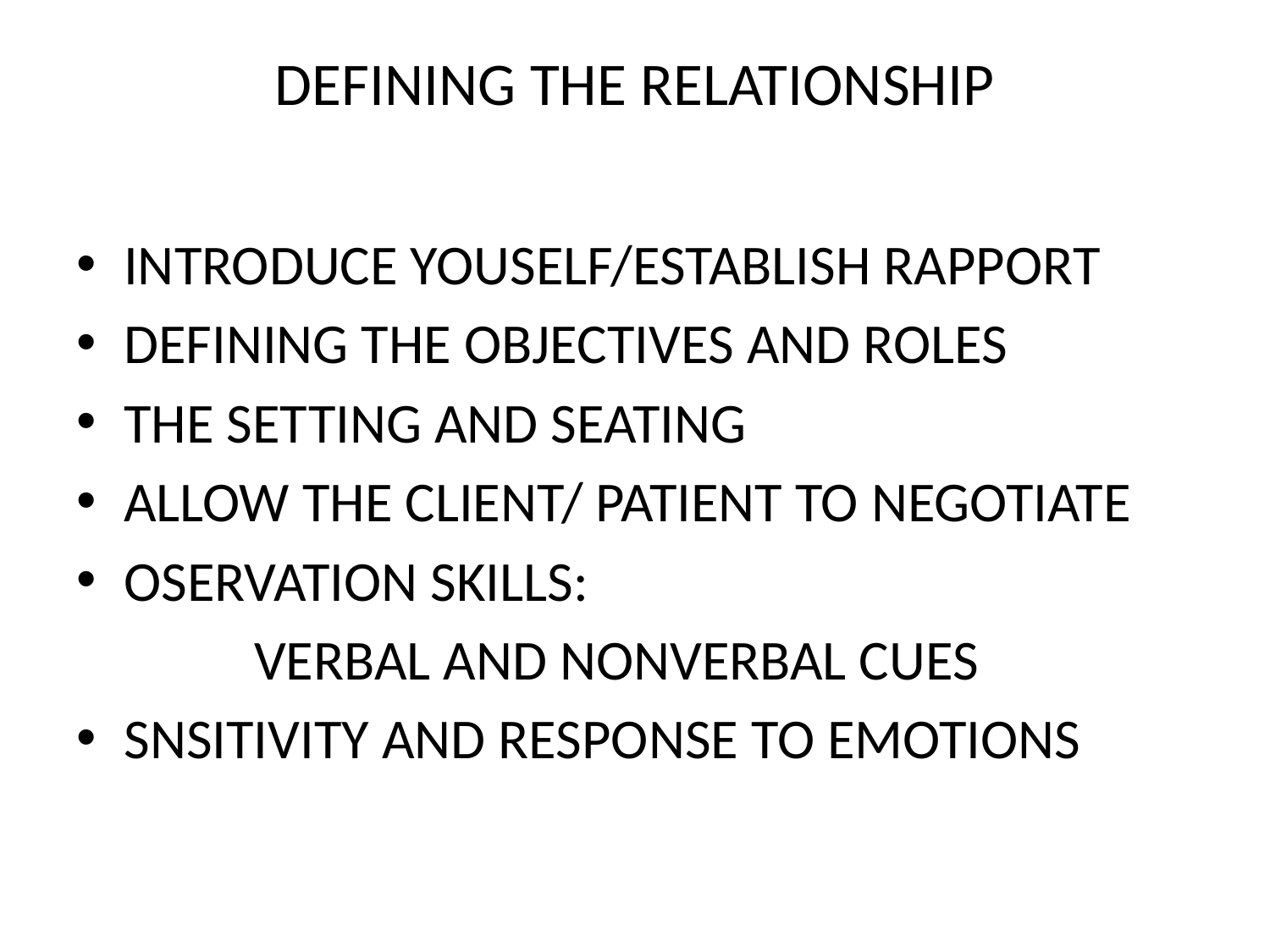

# DEFINING THE RELATIONSHIP
INTRODUCE YOUSELF/ESTABLISH RAPPORT
DEFINING THE OBJECTIVES AND ROLES
THE SETTING AND SEATING
ALLOW THE CLIENT/ PATIENT TO NEGOTIATE
OSERVATION SKILLS:
              VERBAL AND NONVERBAL CUES
SNSITIVITY AND RESPONSE TO EMOTIONS